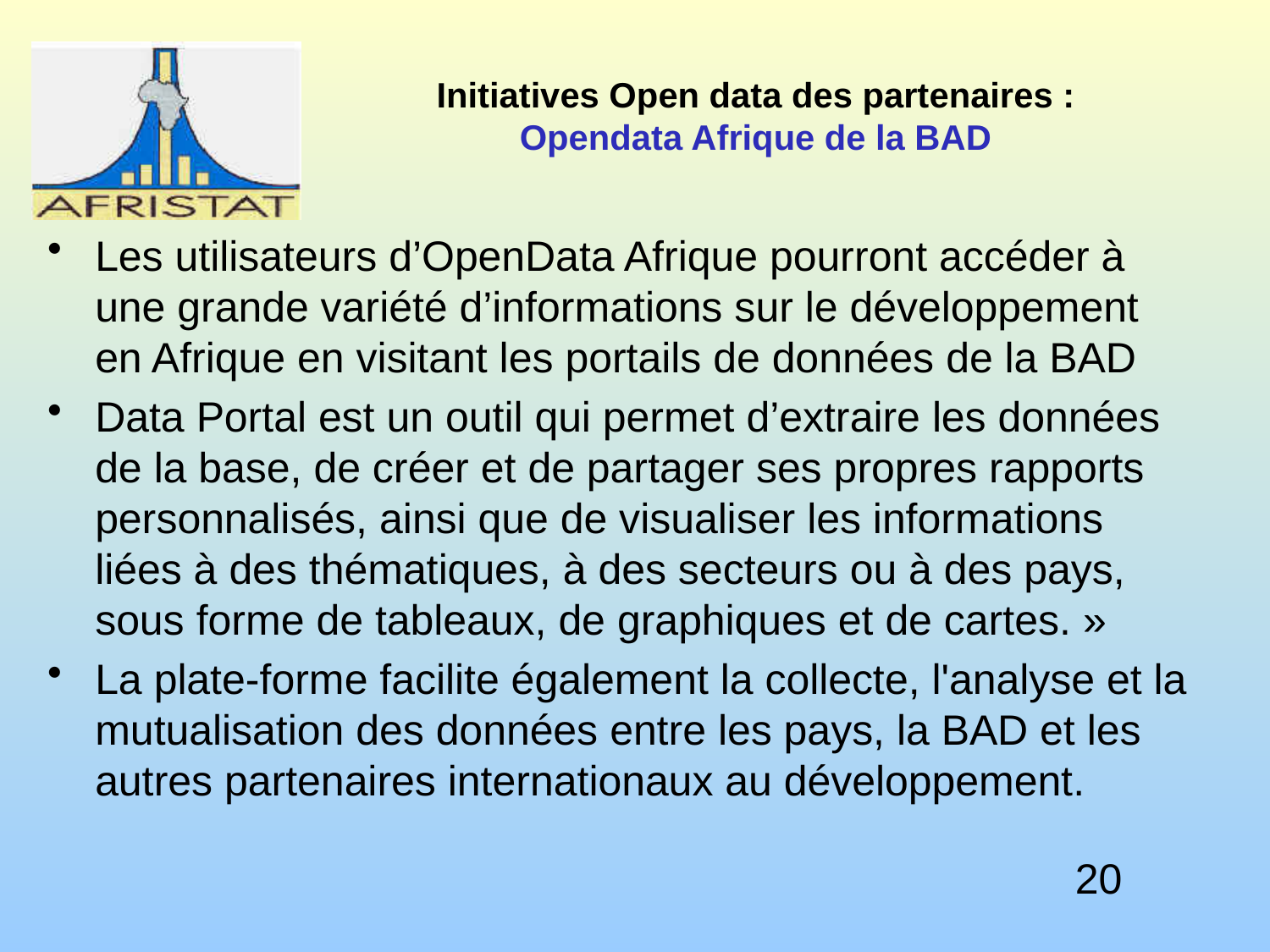

# Initiatives Open data des partenaires : Opendata Afrique de la BAD
Les utilisateurs d’OpenData Afrique pourront accéder à une grande variété d’informations sur le développement en Afrique en visitant les portails de données de la BAD
Data Portal est un outil qui permet d’extraire les données de la base, de créer et de partager ses propres rapports personnalisés, ainsi que de visualiser les informations liées à des thématiques, à des secteurs ou à des pays, sous forme de tableaux, de graphiques et de cartes. »
La plate-forme facilite également la collecte, l'analyse et la mutualisation des données entre les pays, la BAD et les autres partenaires internationaux au développement.

20